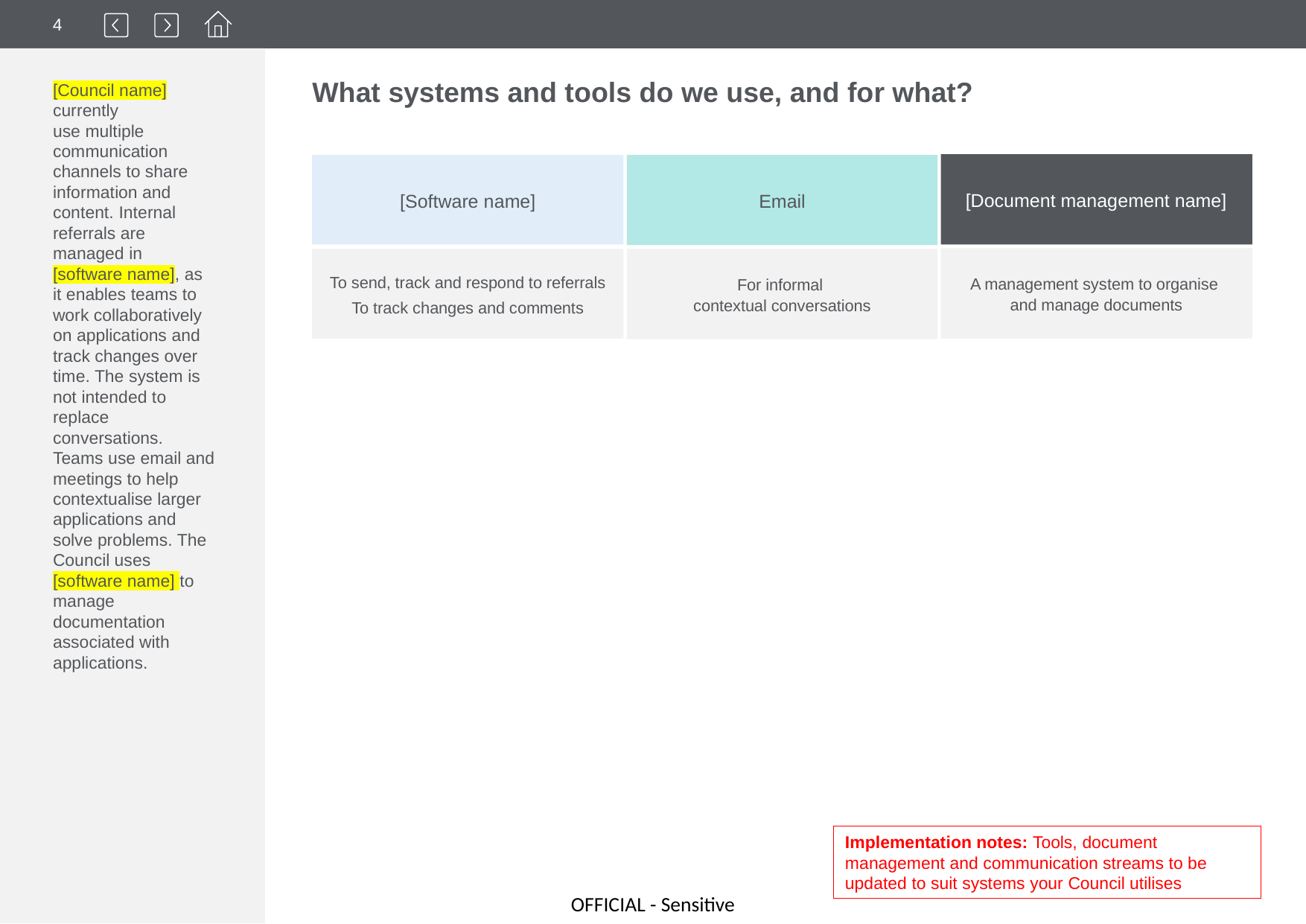

4
What systems and tools do we use, and for what?
[Council name] currently
use multiple communication channels to share information and content. Internal referrals are managed in [software name], as it enables teams to work collaboratively on applications and track changes over time. The system is not intended to replace conversations. Teams use email and meetings to help contextualise larger applications and solve problems. The Council uses [software name] to manage documentation associated with applications.
[Document management name]
[Software name]
Email
A management system to organise
and manage documents
To send, track and respond to referrals
To track changes and comments
For informal
contextual conversations
Implementation notes: Tools, document management and communication streams to be updated to suit systems your Council utilises